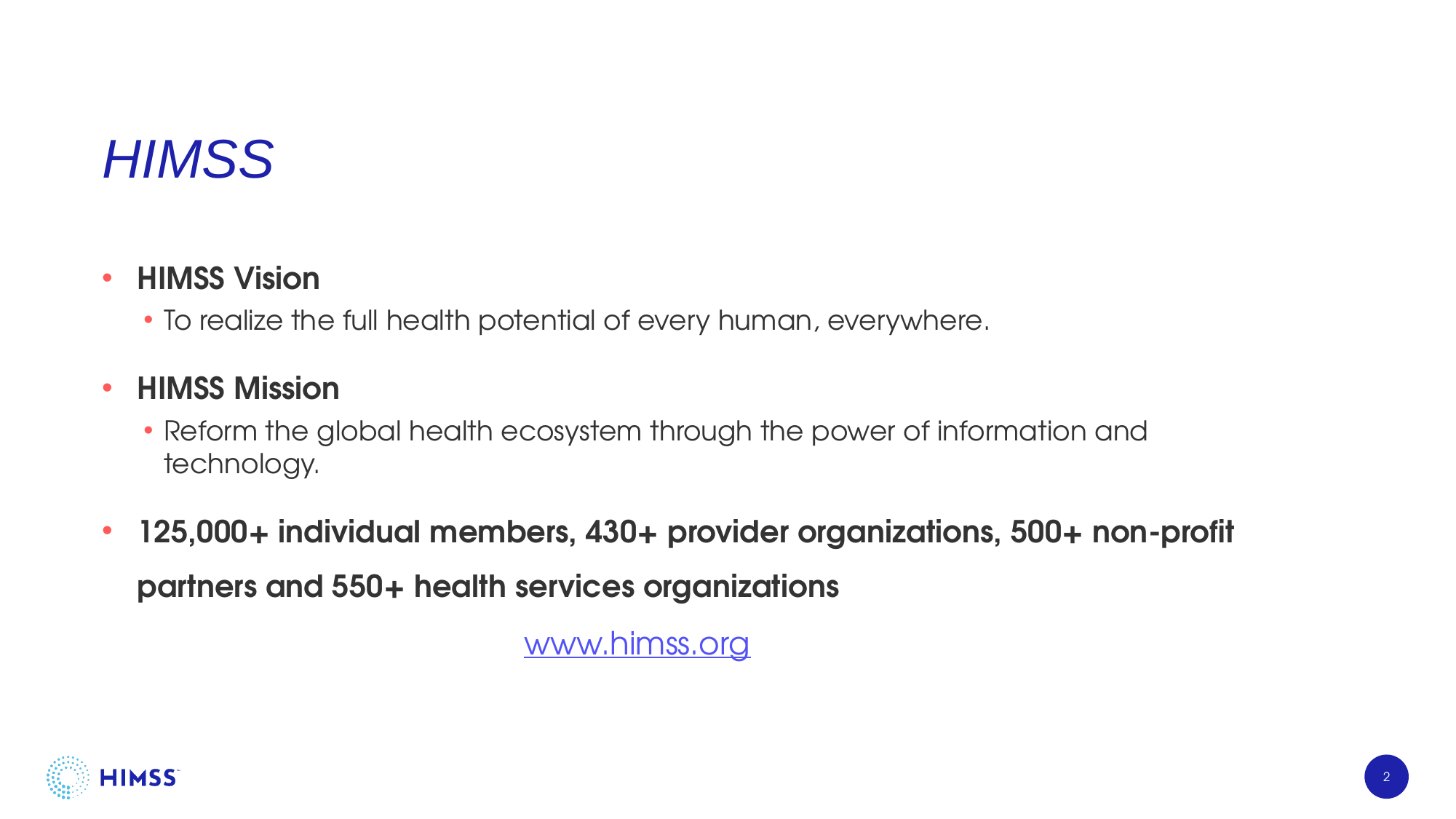

# HIMSS
HIMSS Vision
To realize the full health potential of every human, everywhere.
HIMSS Mission
Reform the global health ecosystem through the power of information and technology.
125,000+ individual members, 430+ provider organizations, 500+ non-profit partners and 550+ health services organizations
www.himss.org

2